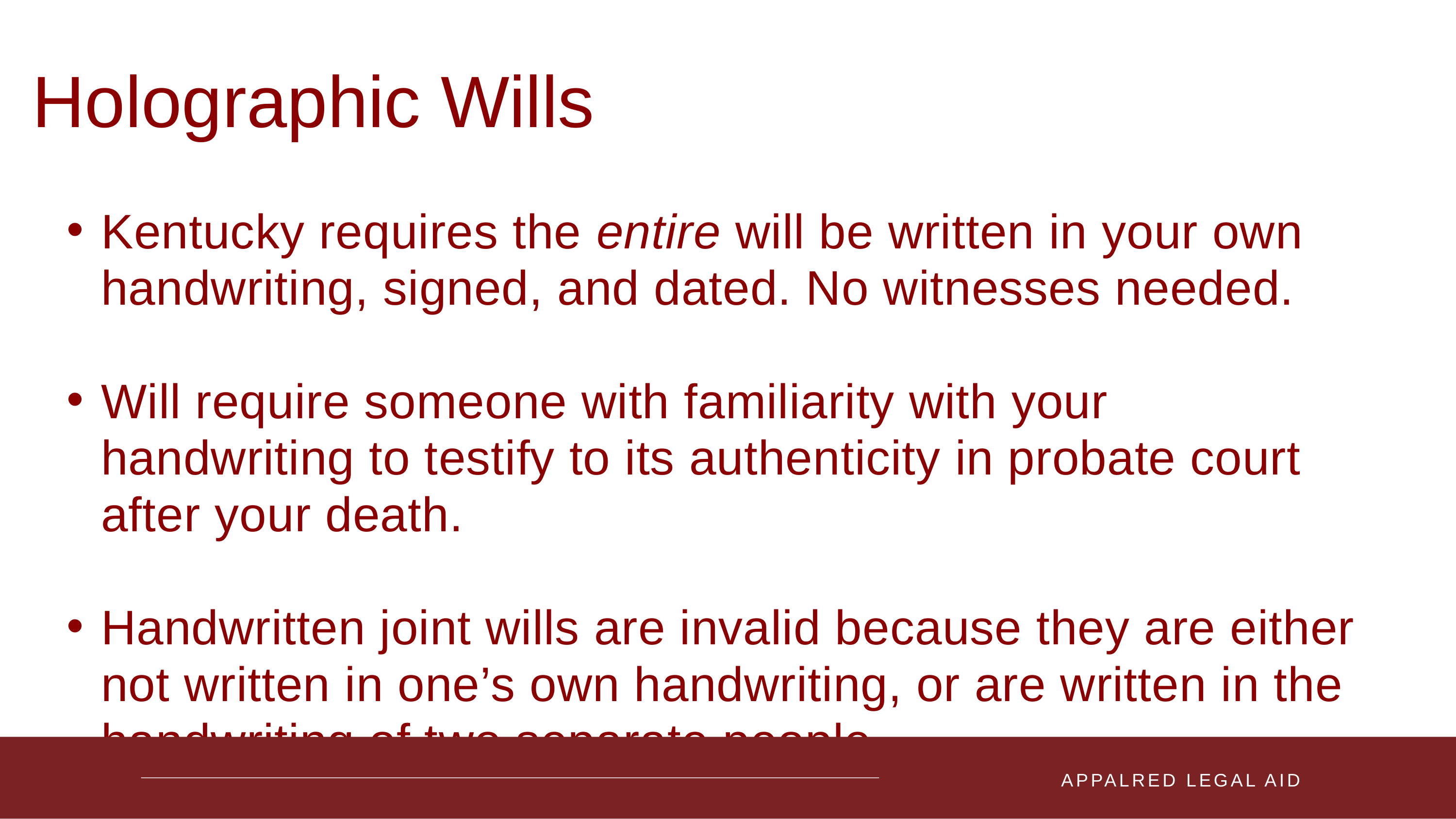

Holographic Wills
Kentucky requires the entire will be written in your own handwriting, signed, and dated. No witnesses needed.

Will require someone with familiarity with your handwriting to testify to its authenticity in probate court after your death.

Handwritten joint wills are invalid because they are either not written in one’s own handwriting, or are written in the handwriting of two separate people.

01
APPALRED LEGAL AID